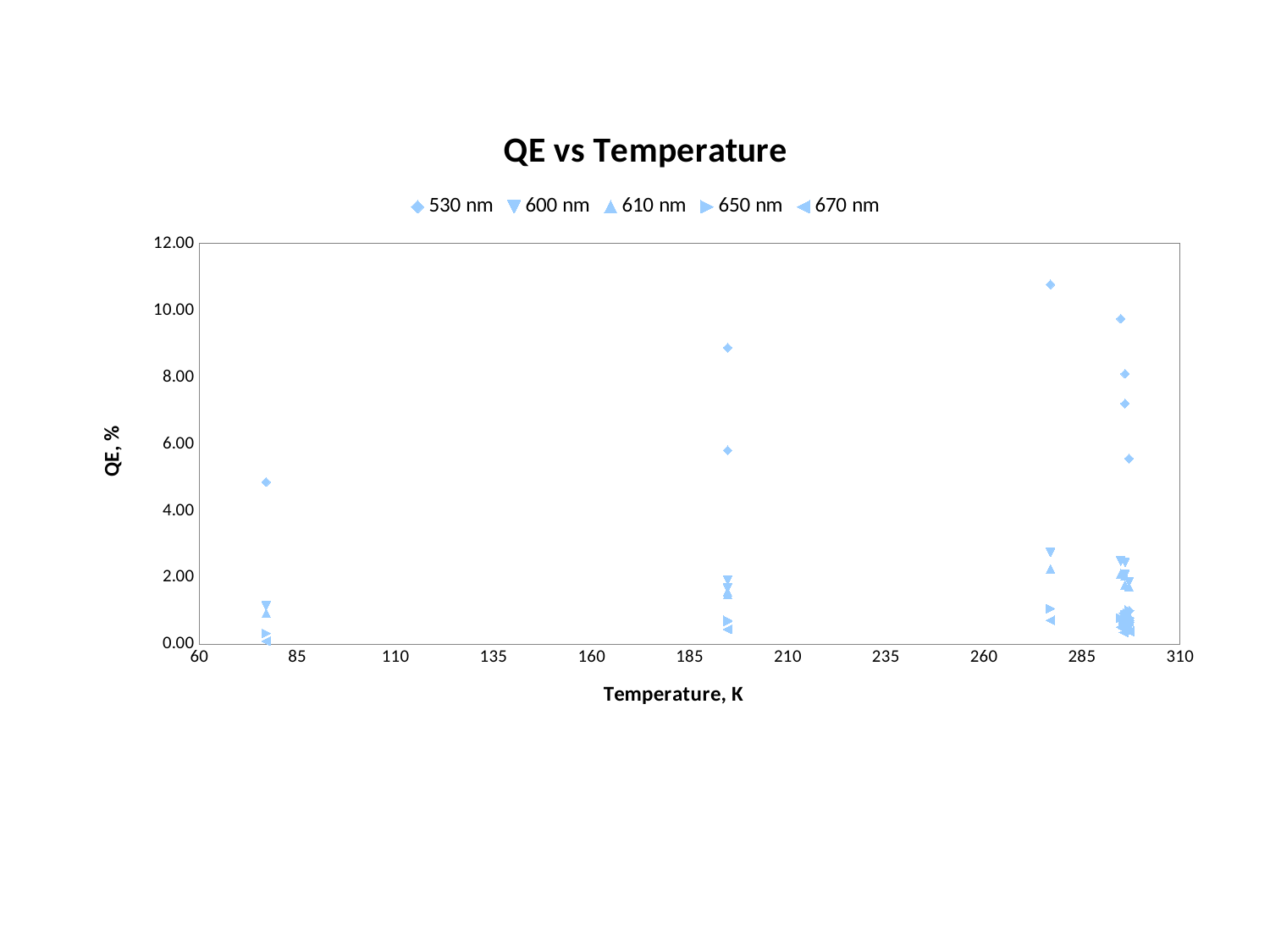

### Chart: QE vs Temperature

| Category | 530 nm | 600 nm | 610 nm | 650 nm | 670 nm |
|---|---|---|---|---|---|